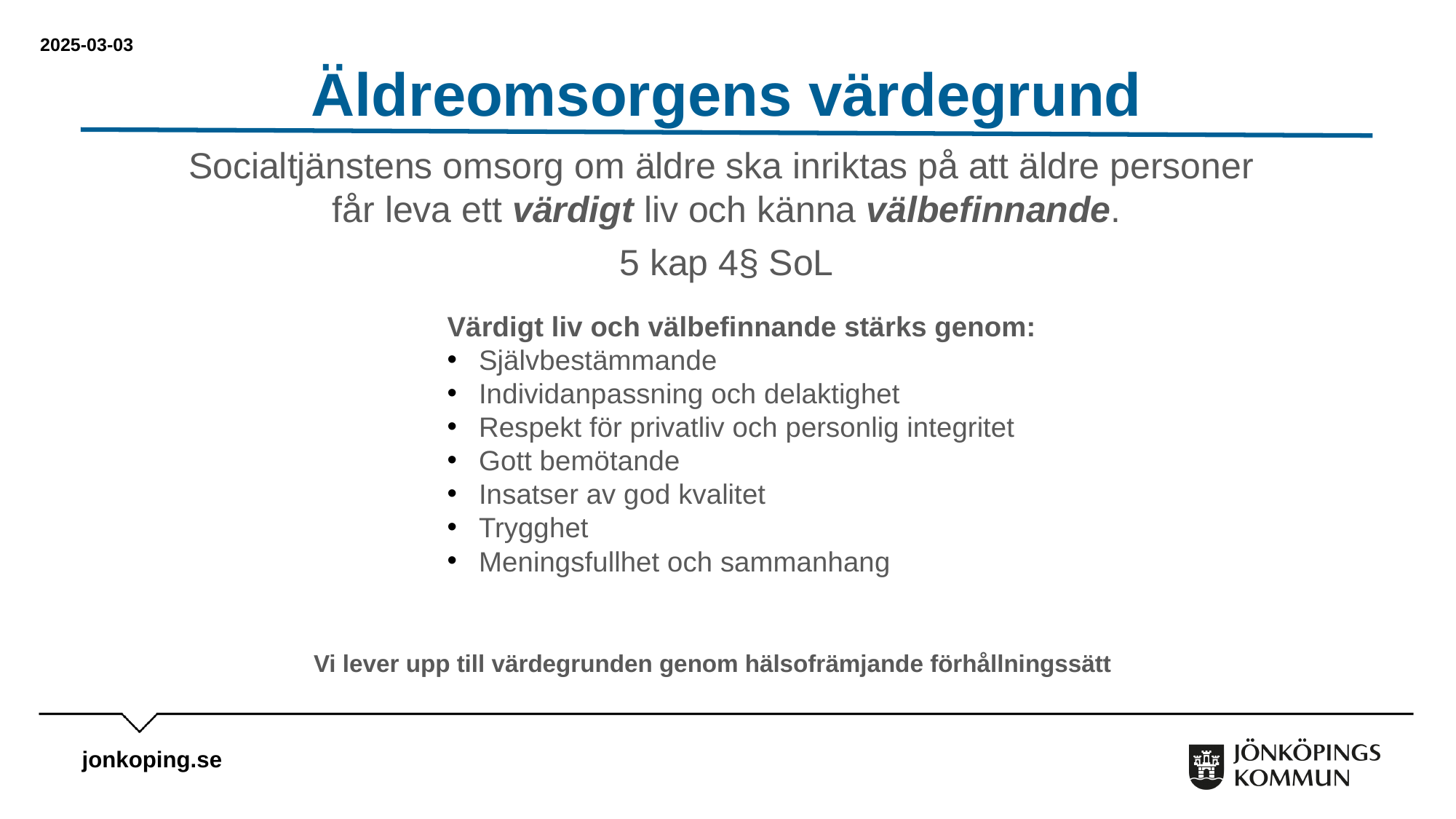

2025-03-03
# Äldreomsorgens värdegrund
Socialtjänstens omsorg om äldre ska inriktas på att äldre personer
får leva ett värdigt liv och känna välbefinnande.
5 kap 4§ SoL
Värdigt liv och välbefinnande stärks genom:
Självbestämmande
Individanpassning och delaktighet
Respekt för privatliv och personlig integritet
Gott bemötande
Insatser av god kvalitet
Trygghet
Meningsfullhet och sammanhang
Vi lever upp till värdegrunden genom hälsofrämjande förhållningssätt